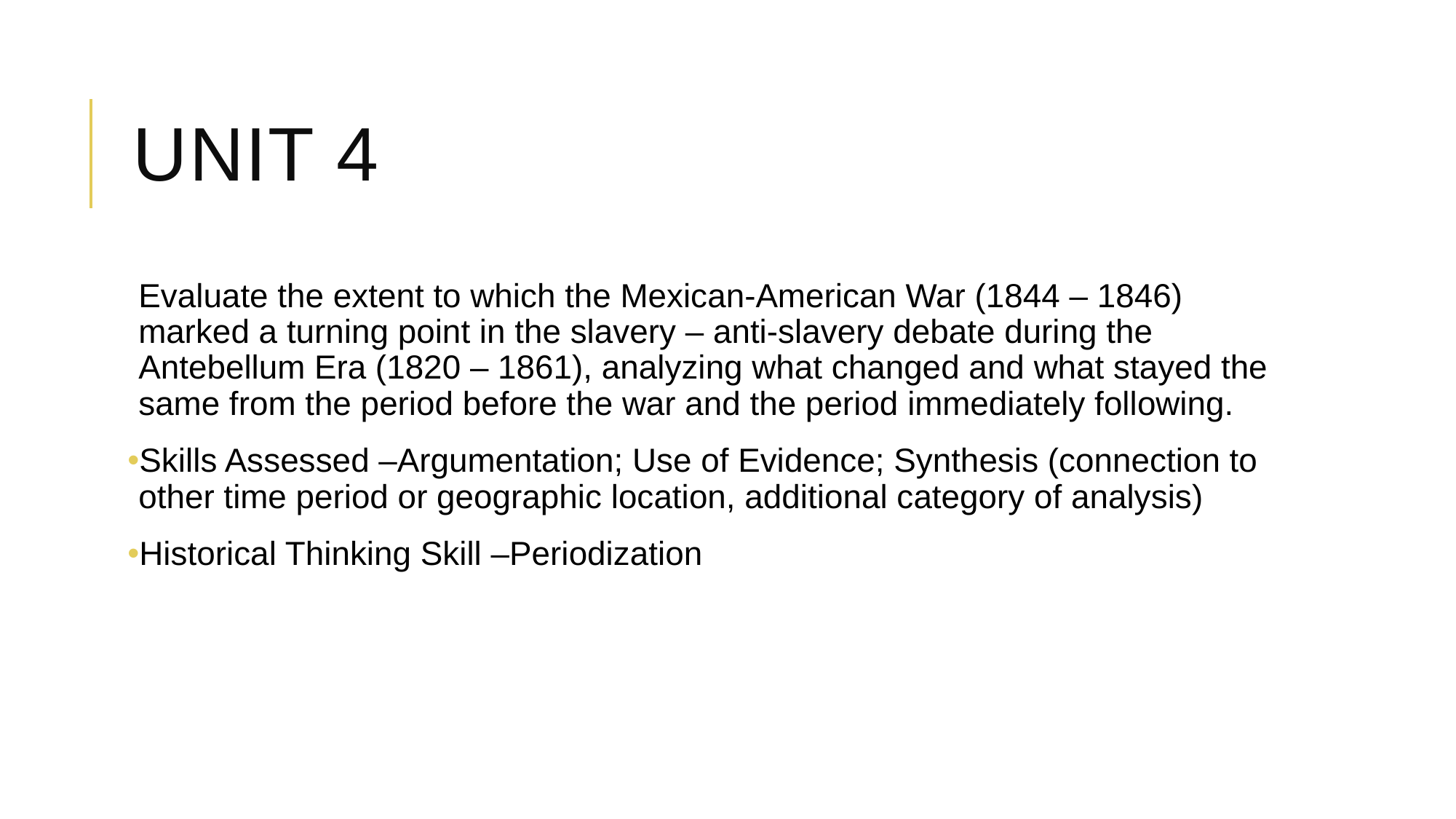

# Unit 4
Evaluate the extent to which the Mexican-American War (1844 – 1846) marked a turning point in the slavery – anti-slavery debate during the Antebellum Era (1820 – 1861), analyzing what changed and what stayed the same from the period before the war and the period immediately following.
Skills Assessed –Argumentation; Use of Evidence; Synthesis (connection to other time period or geographic location, additional category of analysis)
Historical Thinking Skill –Periodization